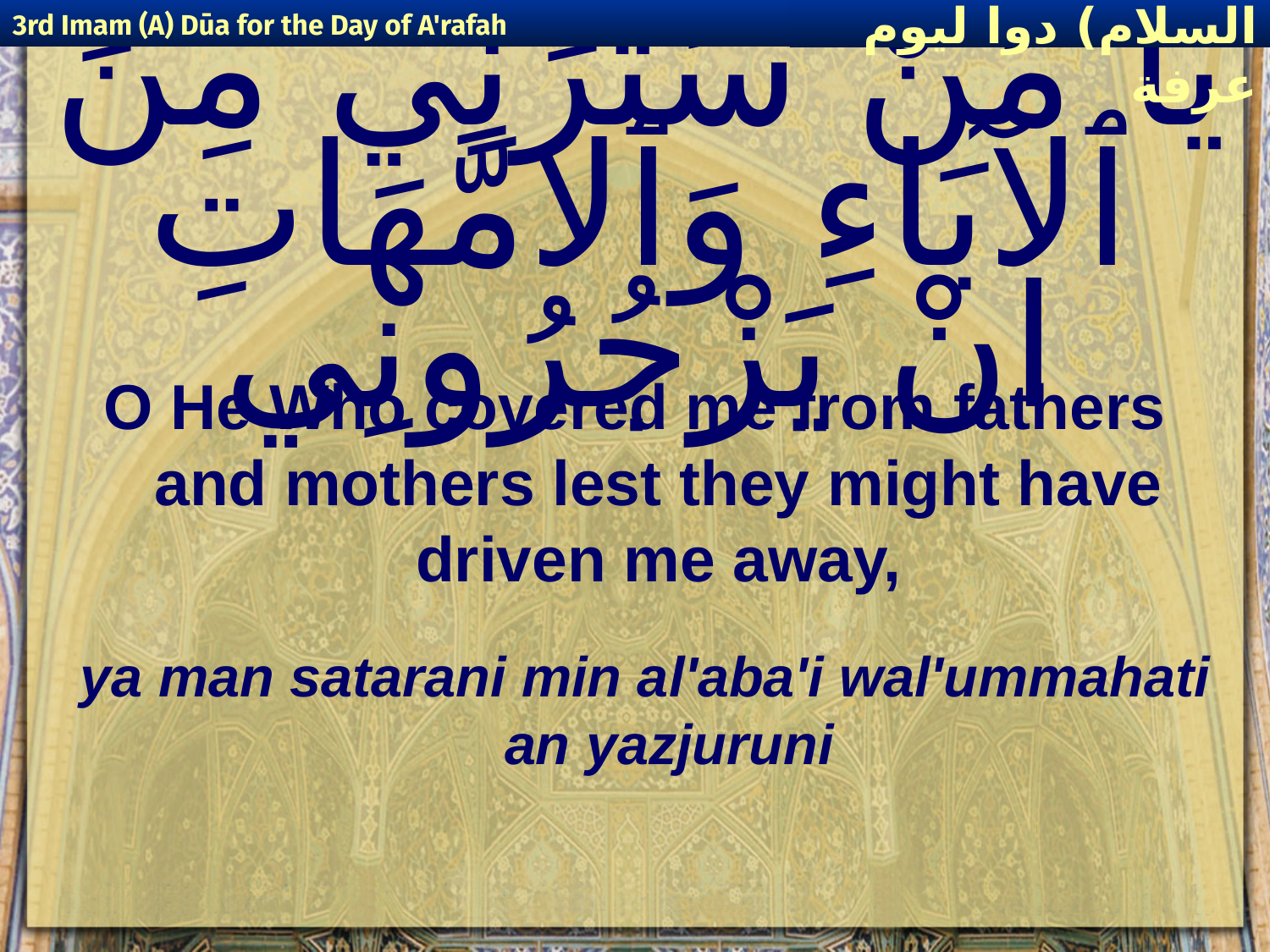

3rd Imam (A) Dūa for the Day of A'rafah
إمام حسين(عليه السلام) دوا ليوم عرفة
# يَا مَنْ سَتَرَنِي مِنَ ٱلآبَاءِ وَٱلامَّهَاتِ انْ يَزْجُرُونِي
O He Who covered me from fathers and mothers lest they might have driven me away,
ya man satarani min al'aba'i wal'ummahati an yazjuruni